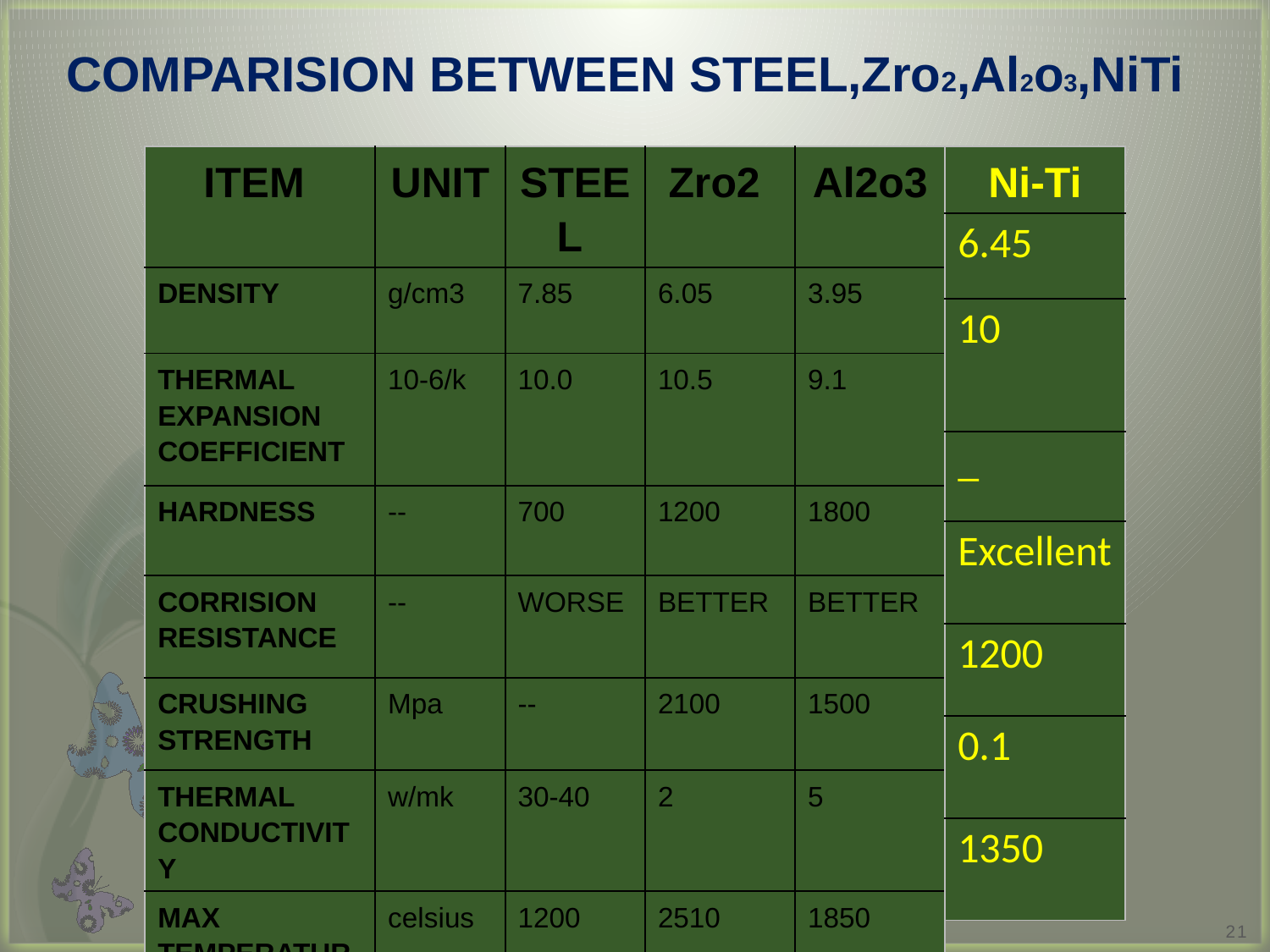

COMPARISION BETWEEN STEEL,Zro2,Al2o3,NiTi
| ITEM | UNIT | STEEL | Zro2 | Al2o3 |
| --- | --- | --- | --- | --- |
| DENSITY | g/cm3 | 7.85 | 6.05 | 3.95 |
| THERMAL EXPANSION COEFFICIENT | 10-6/k | 10.0 | 10.5 | 9.1 |
| HARDNESS | -- | 700 | 1200 | 1800 |
| CORRISION RESISTANCE | -- | WORSE | BETTER | BETTER |
| CRUSHING STRENGTH | Mpa | -- | 2100 | 1500 |
| THERMAL CONDUCTIVITY | w/mk | 30-40 | 2 | 5 |
| MAX TEMPERATURE | celsius | 1200 | 2510 | 1850 |
| Ni-Ti |
| --- |
| 6.45 |
| 10 |
| \_ |
| Excellent |
| 1200 |
| 0.1 |
| 1350 |
21